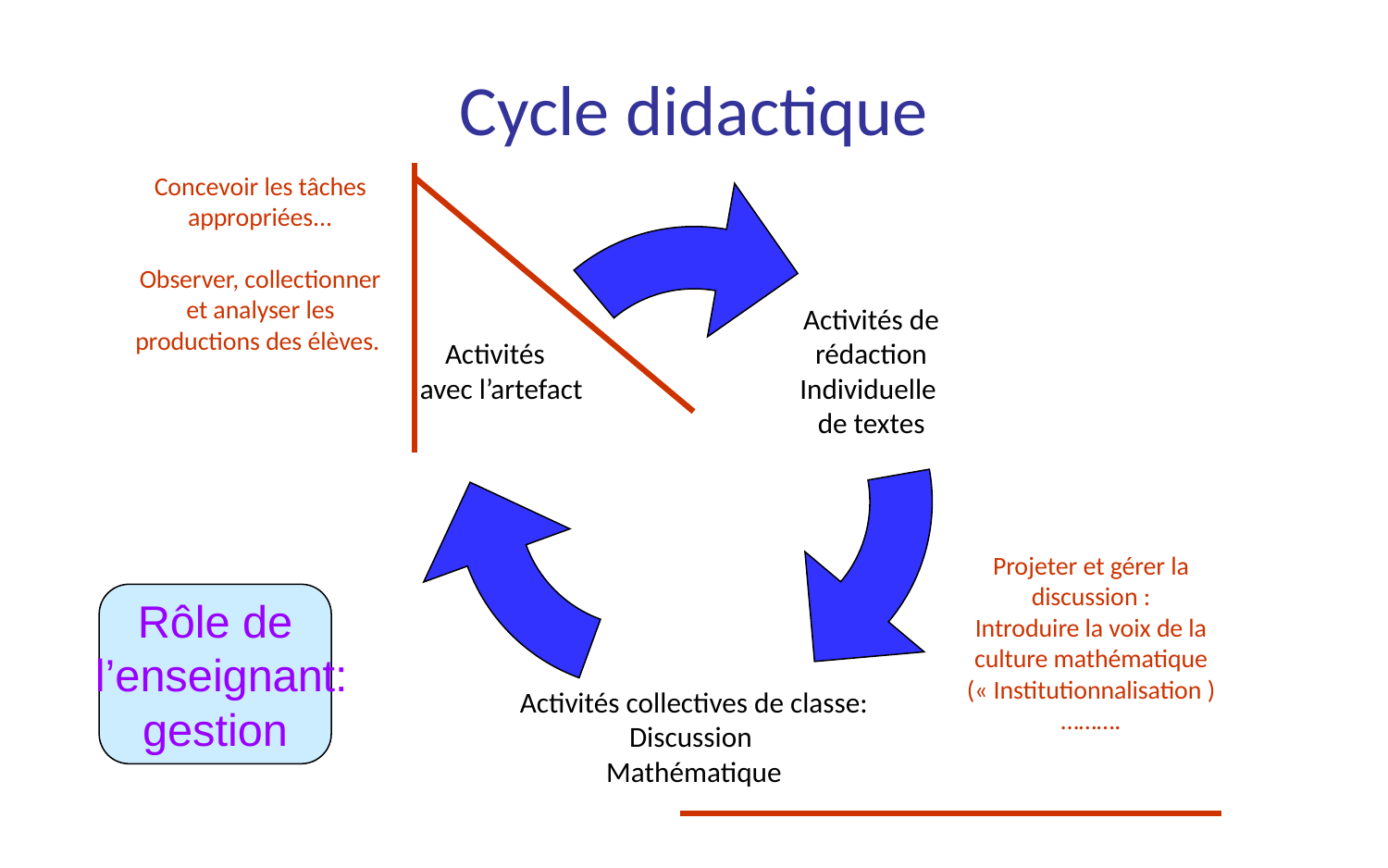

Cycle didactique
Concevoir les tâches appropriées...

Observer, collectionner et analyser les productions des élèves.

Activités
 avec l’artefact
Activités de
 rédaction
Individuelle
de textes

Activités collectives de classe:
Discussion
Mathématique
Projeter et gérer la discussion :
Introduire la voix de la culture mathématique (« Institutionnalisation )
……….
Rôle de
 l’enseignant:
gestion